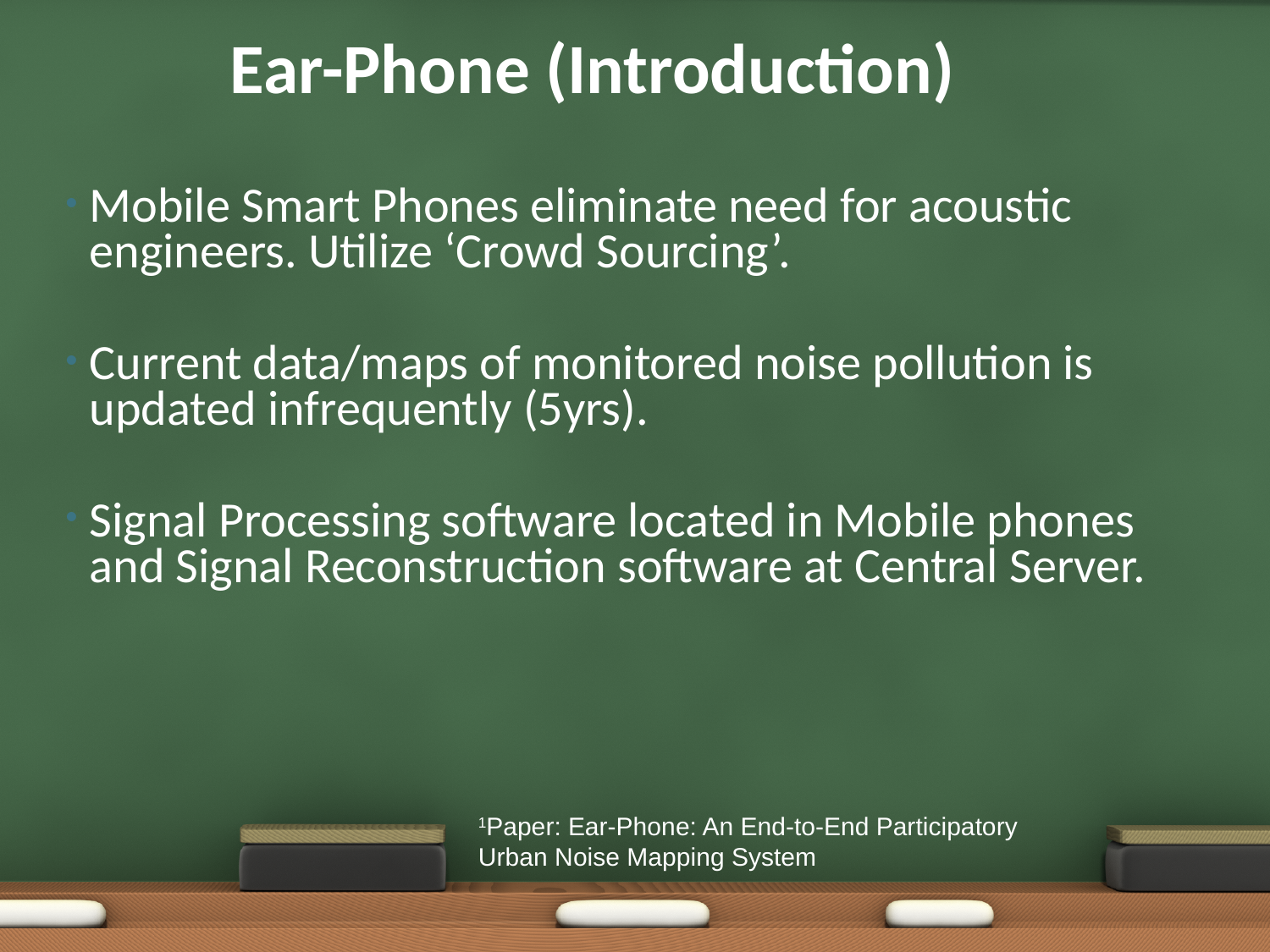

# Ear-Phone (Introduction)
Mobile Smart Phones eliminate need for acoustic engineers. Utilize ‘Crowd Sourcing’.

Current data/maps of monitored noise pollution is updated infrequently (5yrs).

Signal Processing software located in Mobile phones and Signal Reconstruction software at Central Server.
1Paper: Ear-Phone: An End-to-End Participatory Urban Noise Mapping System